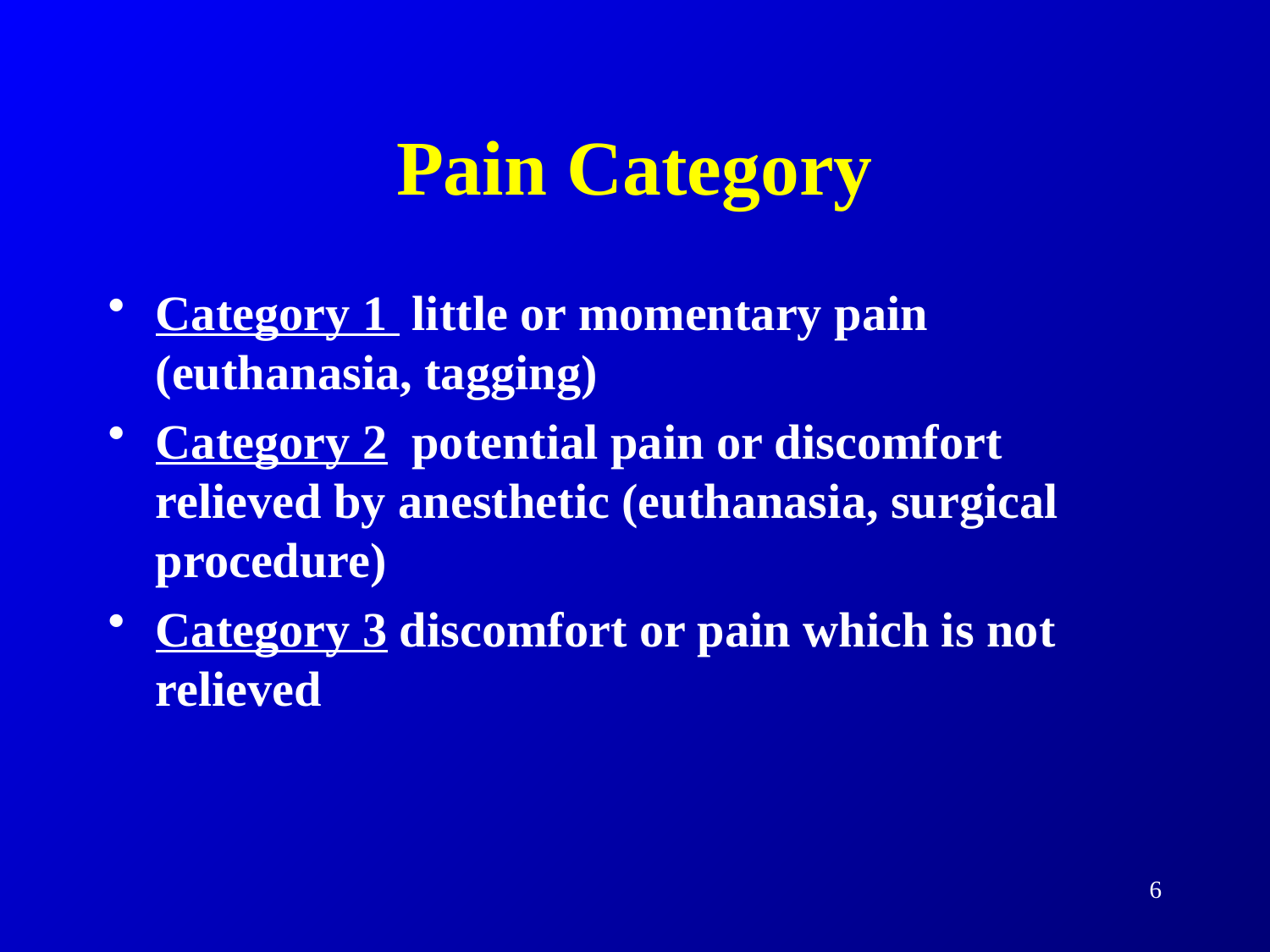

# Pain Category
Category 1  little or momentary pain (euthanasia, tagging)
Category 2  potential pain or discomfort relieved by anesthetic (euthanasia, surgical procedure)
Category 3 discomfort or pain which is not relieved
6